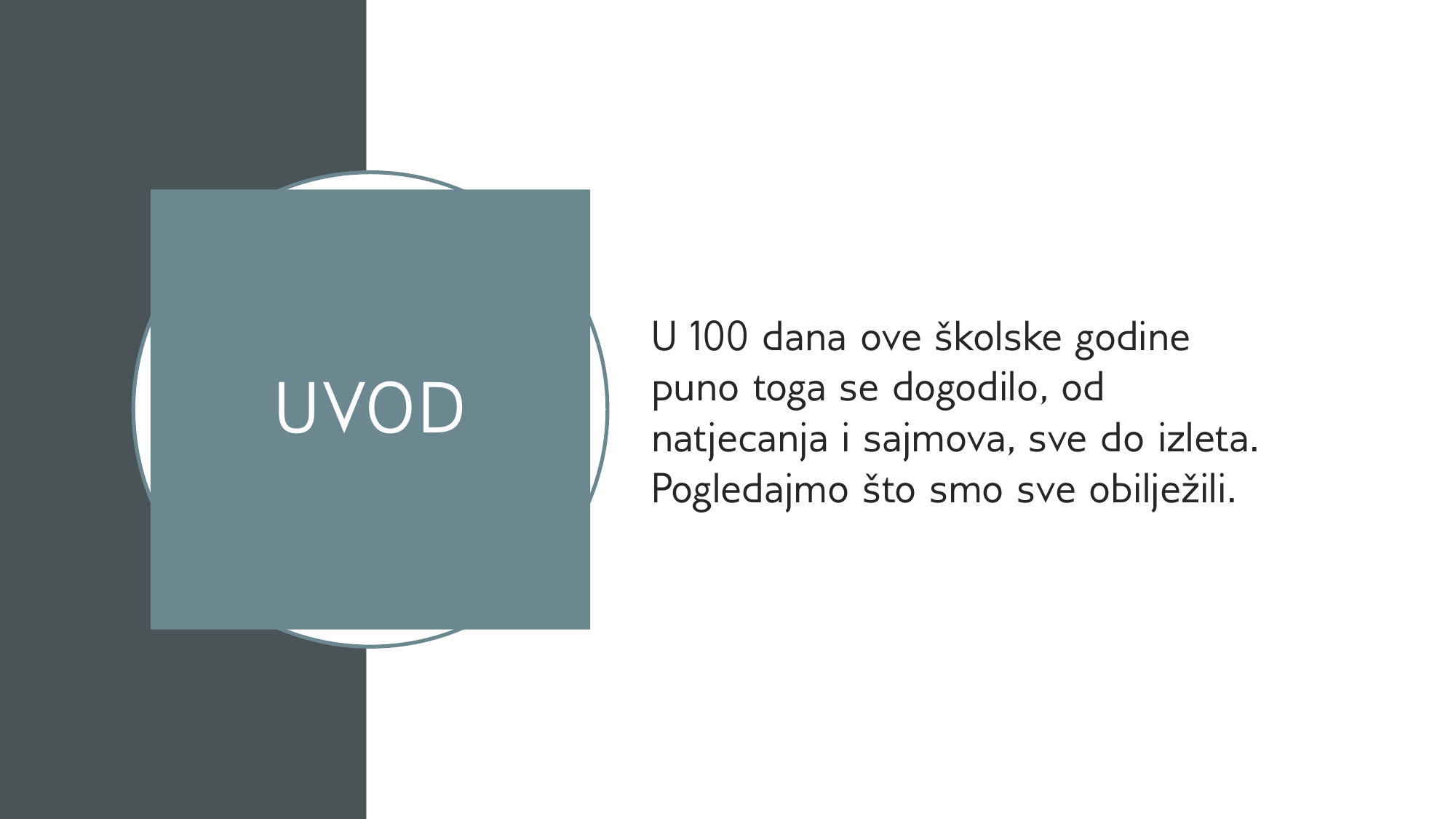

U 100 dana ove školske godine puno toga se dogodilo, od natjecanja i sajmova, sve do izleta. Pogledajmo što smo sve obilježili.

# uvod